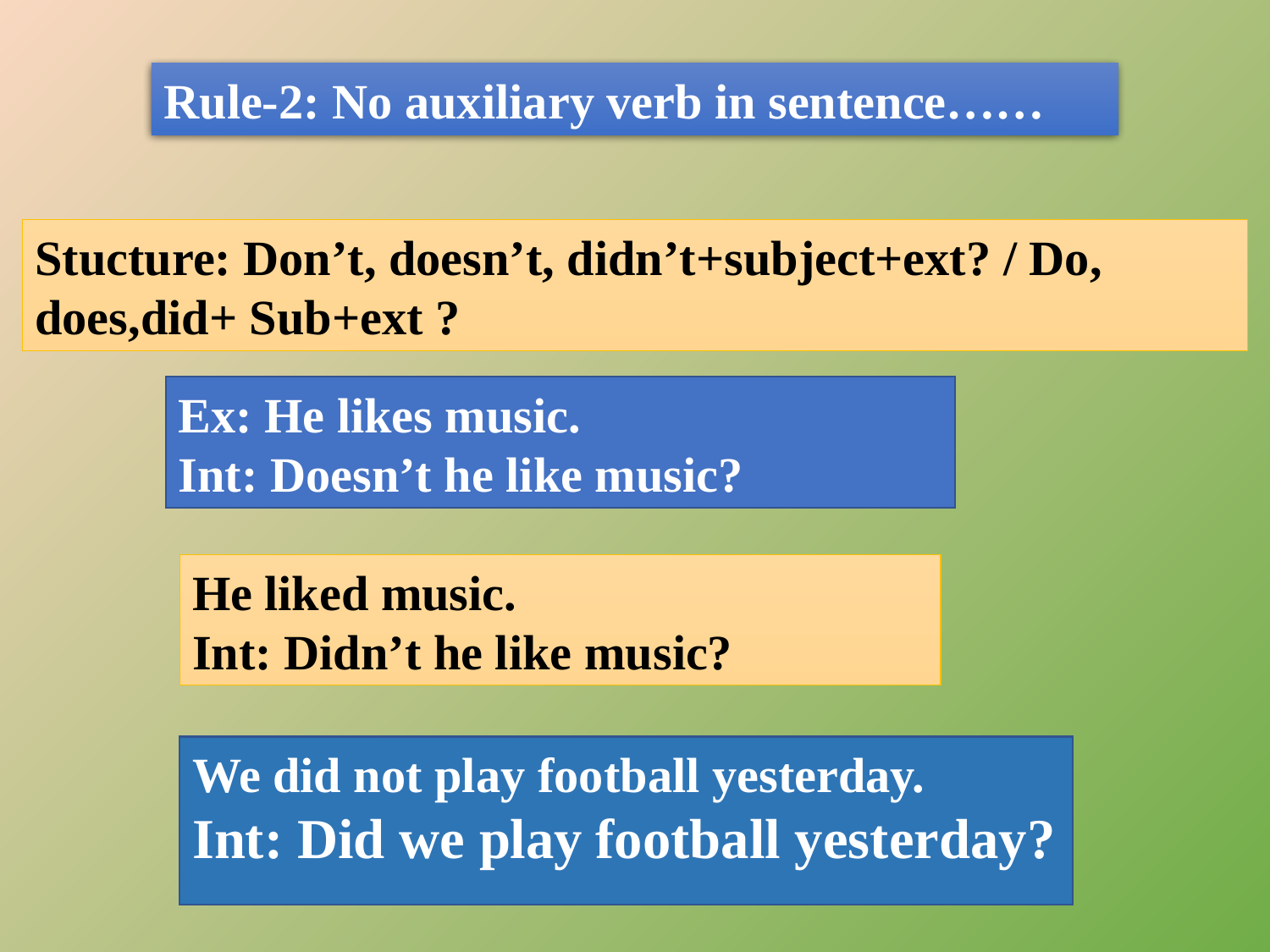

Rule-2: No auxiliary verb in sentence……
Stucture: Don’t, doesn’t, didn’t+subject+ext? / Do, does,did+ Sub+ext ?
Ex: He likes music.
Int: Doesn’t he like music?
He liked music.
Int: Didn’t he like music?
We did not play football yesterday.
Int: Did we play football yesterday?